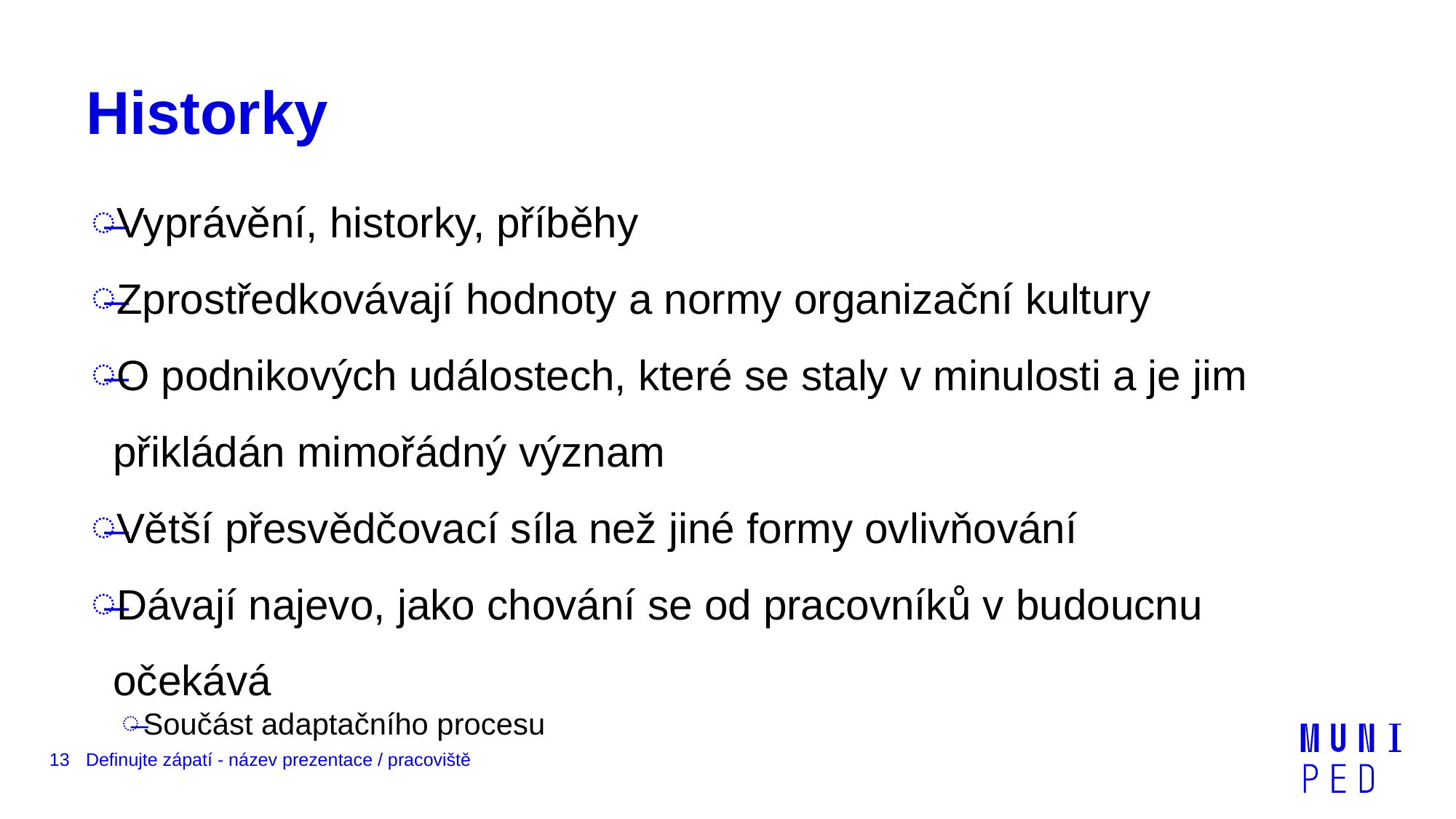

# Historky
Vyprávění, historky, příběhy
Zprostředkovávají hodnoty a normy organizační kultury
O podnikových událostech, které se staly v minulosti a je jim přikládán mimořádný význam
Větší přesvědčovací síla než jiné formy ovlivňování
Dávají najevo, jako chování se od pracovníků v budoucnu očekává
Součást adaptačního procesu
13
Definujte zápatí - název prezentace / pracoviště